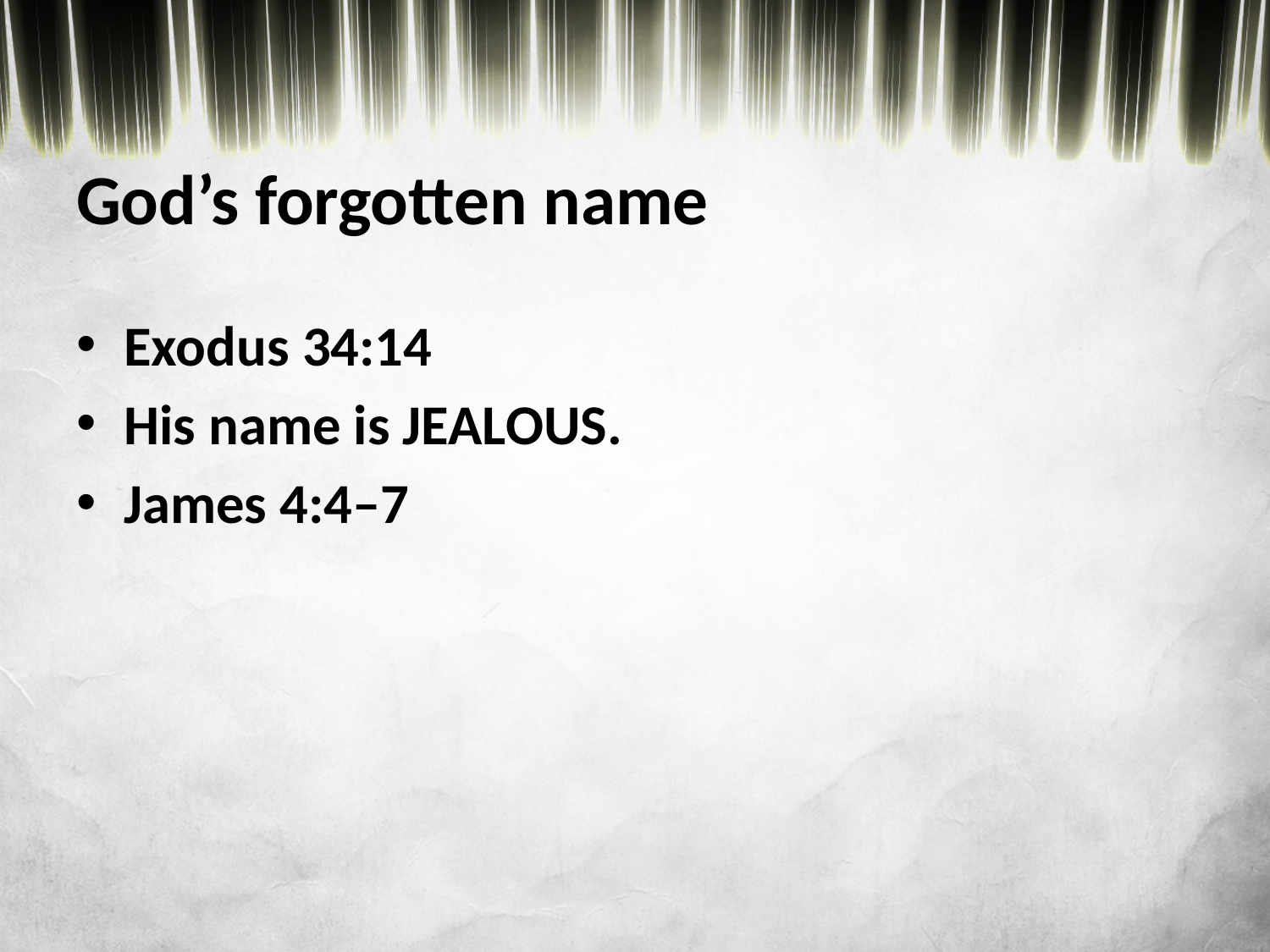

# God’s forgotten name
Exodus 34:14
His name is JEALOUS.
James 4:4–7